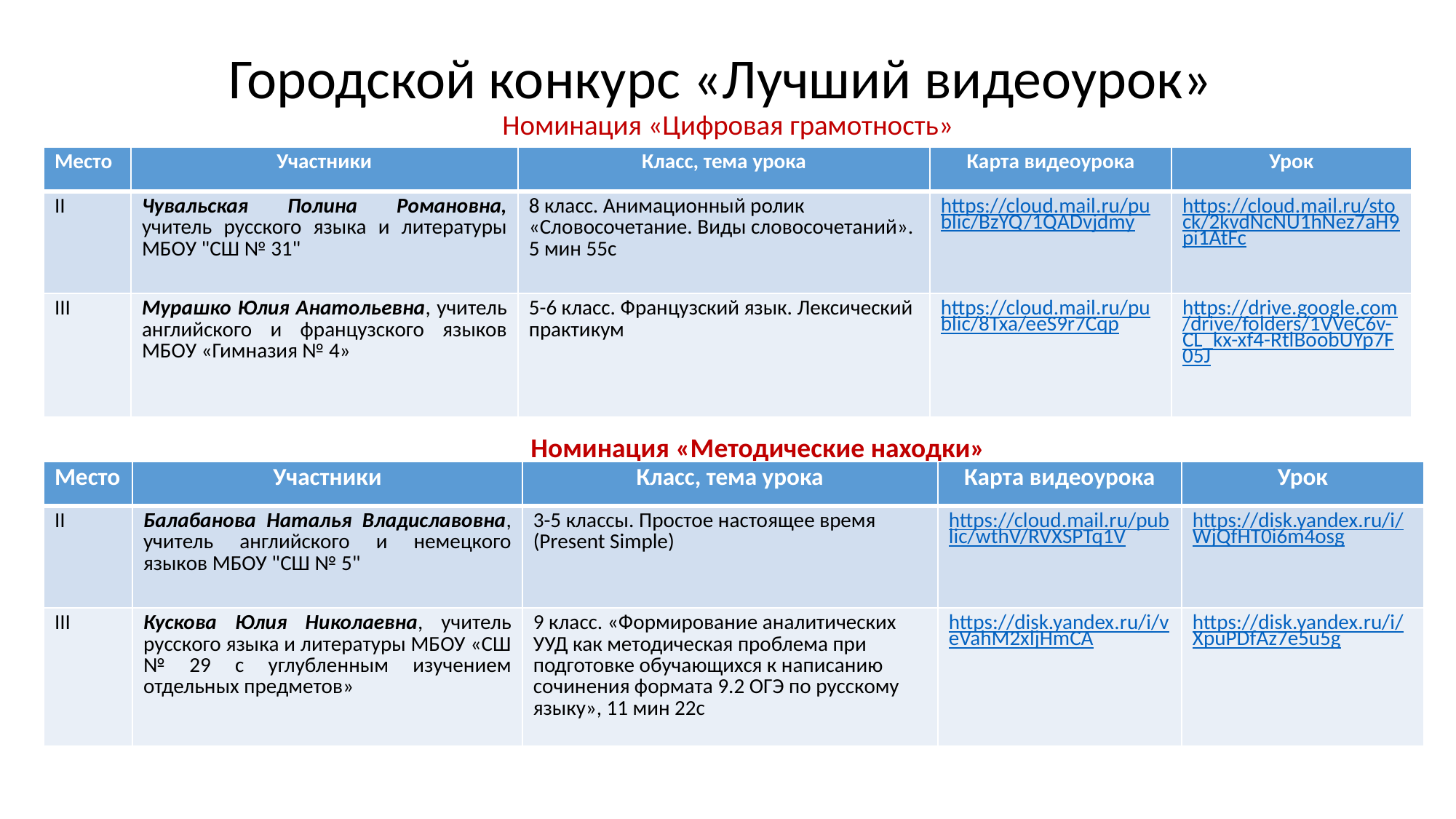

# Городской конкурс «Лучший видеоурок» Номинация «Цифровая грамотность»
| Место | Участники | Класс, тема урока | Карта видеоурока | Урок |
| --- | --- | --- | --- | --- |
| II | Чувальская Полина Романовна, учитель русского языка и литературы МБОУ "СШ № 31" | 8 класс. Анимационный ролик «Словосочетание. Виды словосочетаний». 5 мин 55с | https://cloud.mail.ru/public/BzYQ/1QADvjdmy | https://cloud.mail.ru/stock/2kvdNcNU1hNez7aH9pi1AtFc |
| III | Мурашко Юлия Анатольевна, учитель английского и французского языков МБОУ «Гимназия № 4» | 5-6 класс. Французский язык. Лексический практикум | https://cloud.mail.ru/public/8Txa/eeS9r7Cqp | https://drive.google.com/drive/folders/1VVeC6v-CL\_kx-xf4-RtlBoobUYp7F05J |
Номинация «Методические находки»
| Место | Участники | Класс, тема урока | Карта видеоурока | Урок |
| --- | --- | --- | --- | --- |
| II | Балабанова Наталья Владиславовна, учитель английского и немецкого языков МБОУ "СШ № 5" | 3-5 классы. Простое настоящее время (Present Simple) | https://cloud.mail.ru/public/wthV/RVXSPTq1V | https://disk.yandex.ru/i/WjQfHT0i6m4osg |
| III | Кускова Юлия Николаевна, учитель русского языка и литературы МБОУ «СШ № 29 с углубленным изучением отдельных предметов» | 9 класс. «Формирование аналитических УУД как методическая проблема при подготовке обучающихся к написанию сочинения формата 9.2 ОГЭ по русскому языку», 11 мин 22с | https://disk.yandex.ru/i/veVahM2xljHmCA | https://disk.yandex.ru/i/XpuPDfAz7e5u5g |